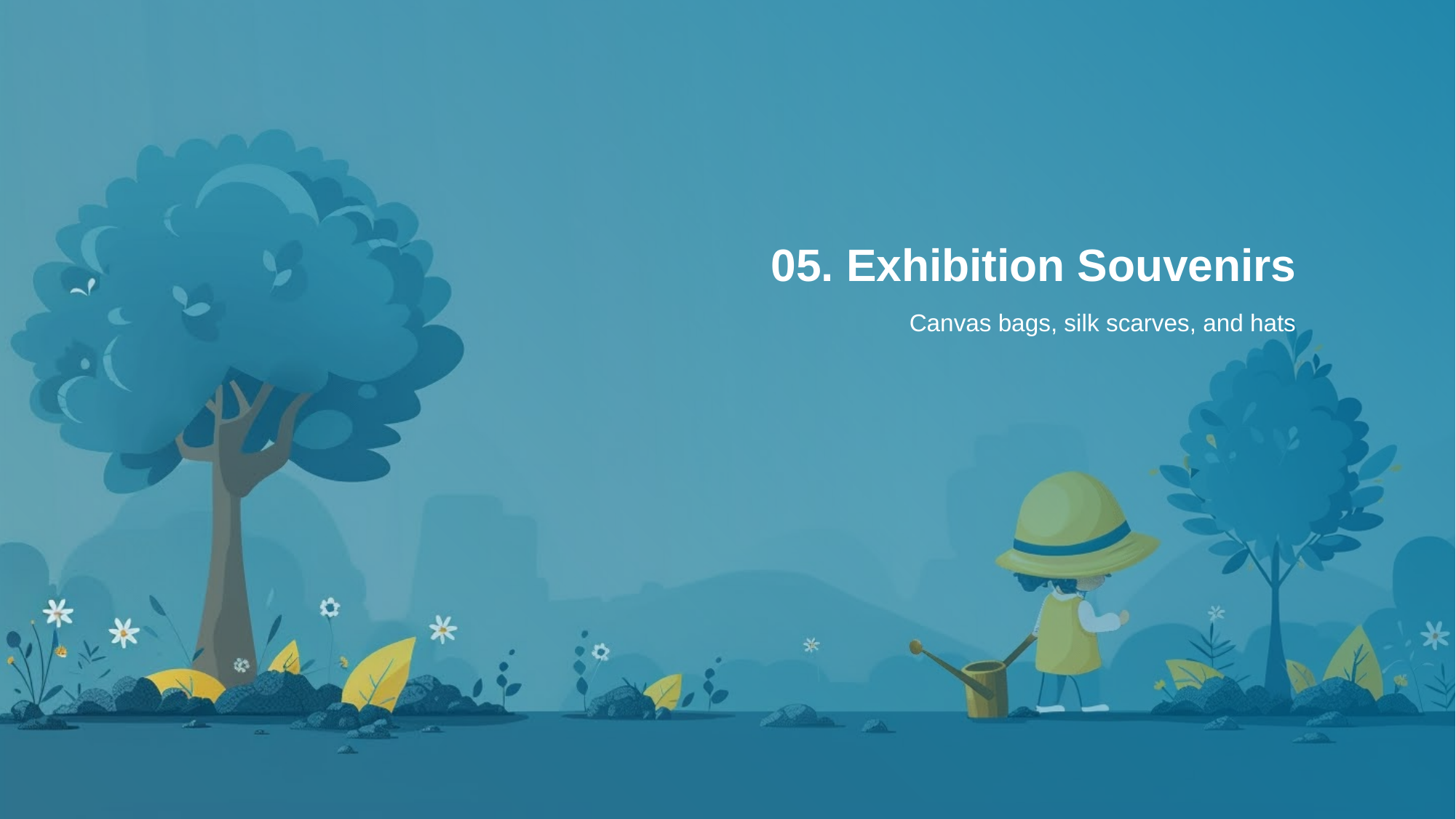

# 05. Exhibition Souvenirs
Canvas bags, silk scarves, and hats